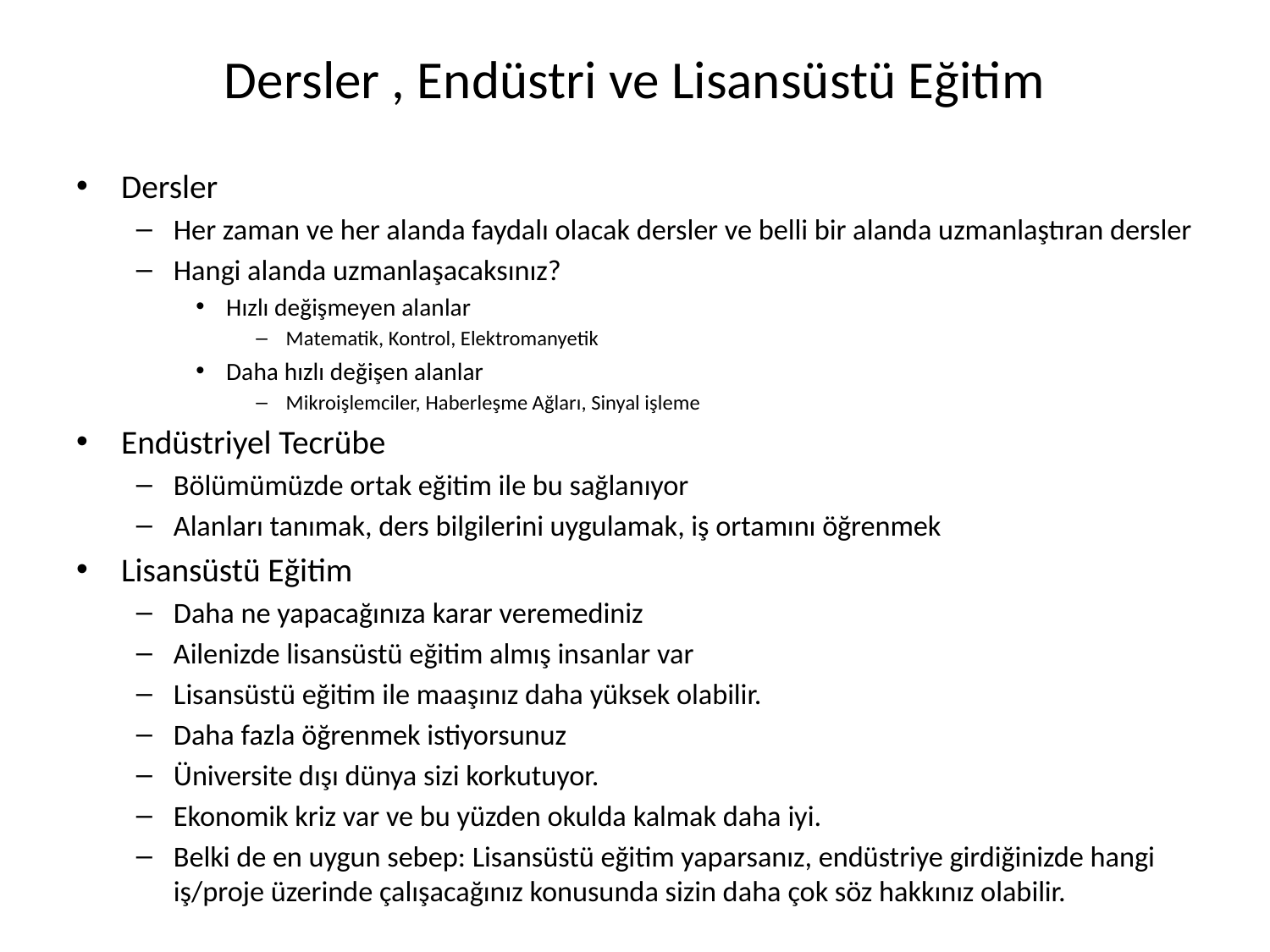

# Dersler , Endüstri ve Lisansüstü Eğitim
Dersler
Her zaman ve her alanda faydalı olacak dersler ve belli bir alanda uzmanlaştıran dersler
Hangi alanda uzmanlaşacaksınız?
Hızlı değişmeyen alanlar
Matematik, Kontrol, Elektromanyetik
Daha hızlı değişen alanlar
Mikroişlemciler, Haberleşme Ağları, Sinyal işleme
Endüstriyel Tecrübe
Bölümümüzde ortak eğitim ile bu sağlanıyor
Alanları tanımak, ders bilgilerini uygulamak, iş ortamını öğrenmek
Lisansüstü Eğitim
Daha ne yapacağınıza karar veremediniz
Ailenizde lisansüstü eğitim almış insanlar var
Lisansüstü eğitim ile maaşınız daha yüksek olabilir.
Daha fazla öğrenmek istiyorsunuz
Üniversite dışı dünya sizi korkutuyor.
Ekonomik kriz var ve bu yüzden okulda kalmak daha iyi.
Belki de en uygun sebep: Lisansüstü eğitim yaparsanız, endüstriye girdiğinizde hangi iş/proje üzerinde çalışacağınız konusunda sizin daha çok söz hakkınız olabilir.